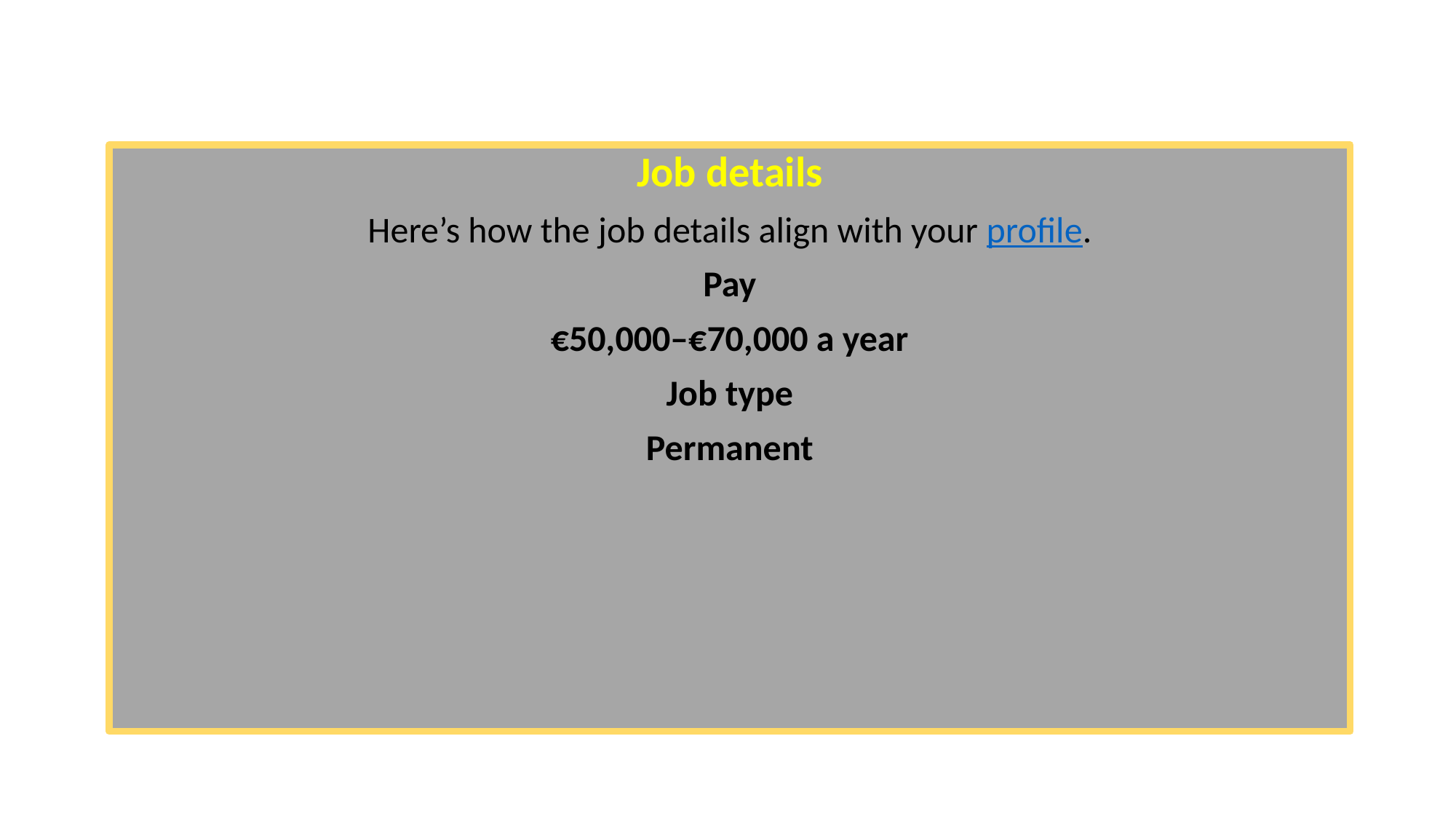

#
Job details
Here’s how the job details align with your profile.
Pay
€50,000–€70,000 a year
Job type
Permanent